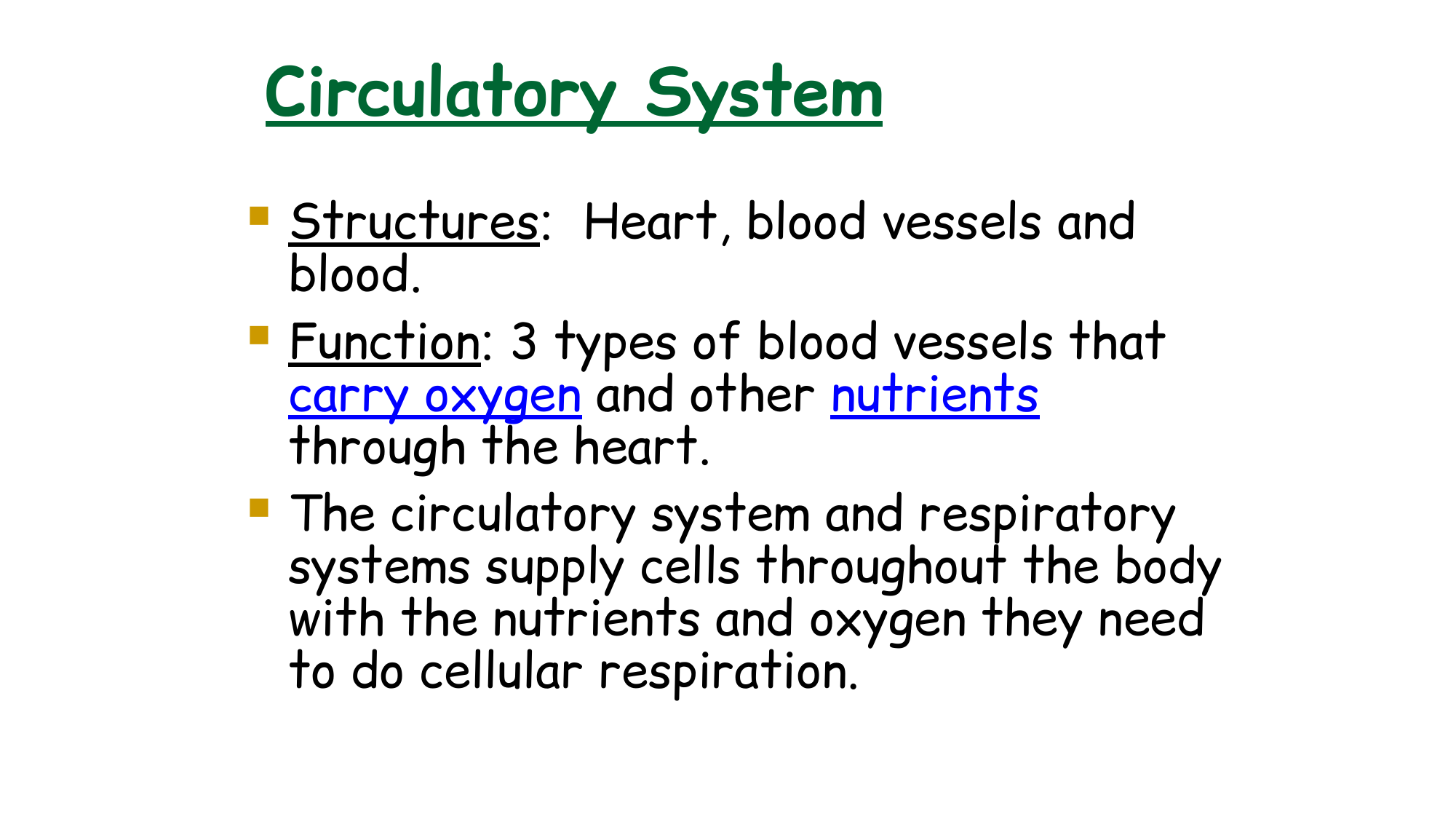

Circulatory System

Structures:  Heart, blood vessels and blood.
Function: 3 types of blood vessels that carry oxygen and other nutrients through the heart.
The circulatory system and respiratory systems supply cells throughout the body with the nutrients and oxygen they need to do cellular respiration.